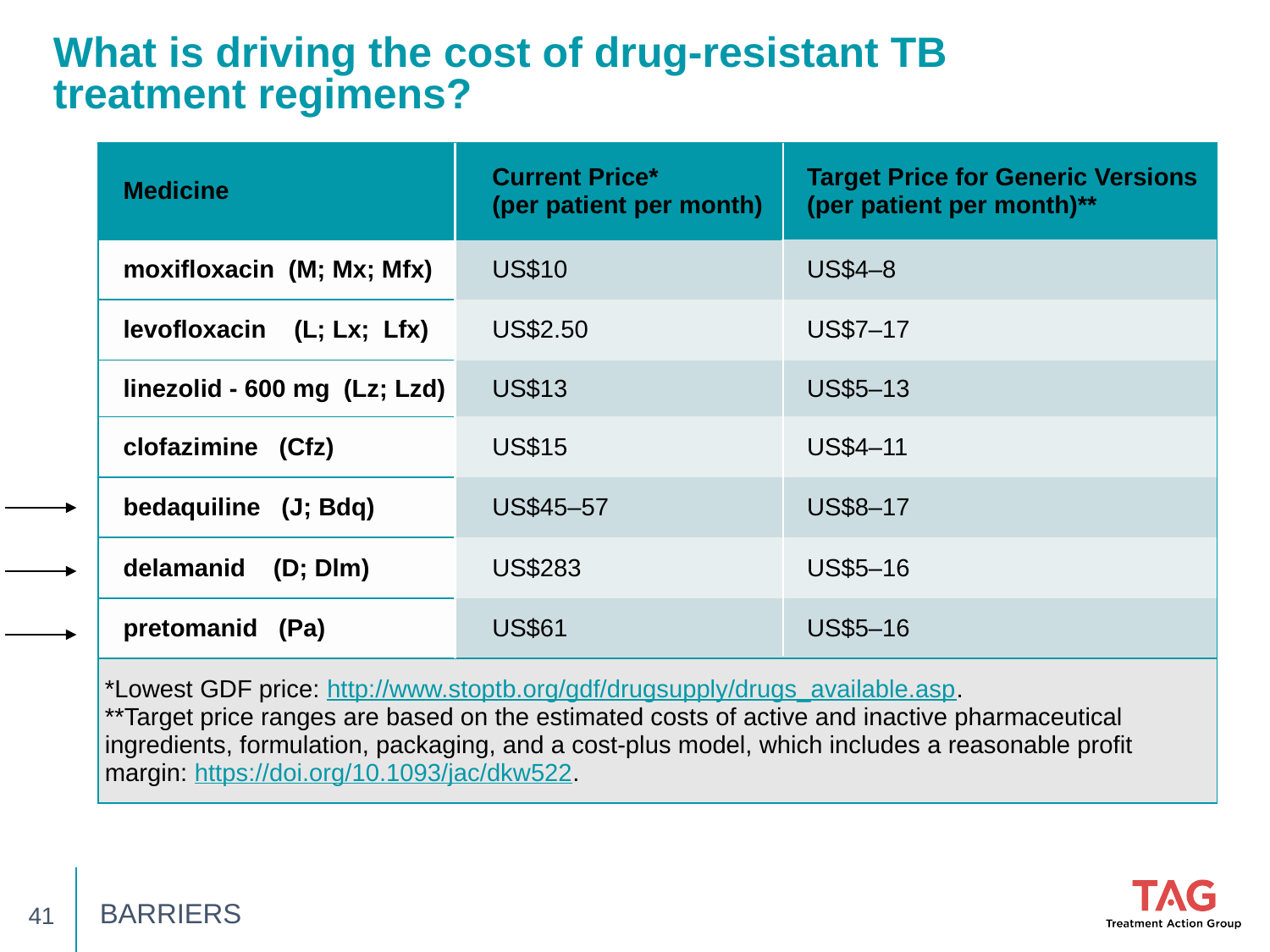

What is driving the cost of drug-resistant TB treatment regimens?
| Medicine | Current Price\* (per patient per month) | Target Price for Generic Versions (per patient per month)\*\* |
| --- | --- | --- |
| moxifloxacin (M; Mx; Mfx) | US$10 | US$4–8 |
| levofloxacin (L; Lx; Lfx) | US$2.50 | US$7–17 |
| linezolid - 600 mg (Lz; Lzd) | US$13 | US$5–13 |
| clofazimine (Cfz) | US$15 | US$4–11 |
| bedaquiline (J; Bdq) | US$45–57 | US$8–17 |
| delamanid (D; Dlm) | US$283 | US$5–16 |
| pretomanid (Pa) | US$61 | US$5–16 |
| \*Lowest GDF price: http://www.stoptb.org/gdf/drugsupply/drugs\_available.asp. \*\*Target price ranges are based on the estimated costs of active and inactive pharmaceutical ingredients, formulation, packaging, and a cost-plus model, which includes a reasonable profit margin: https://doi.org/10.1093/jac/dkw522. |  |  |
41
BARRIERS